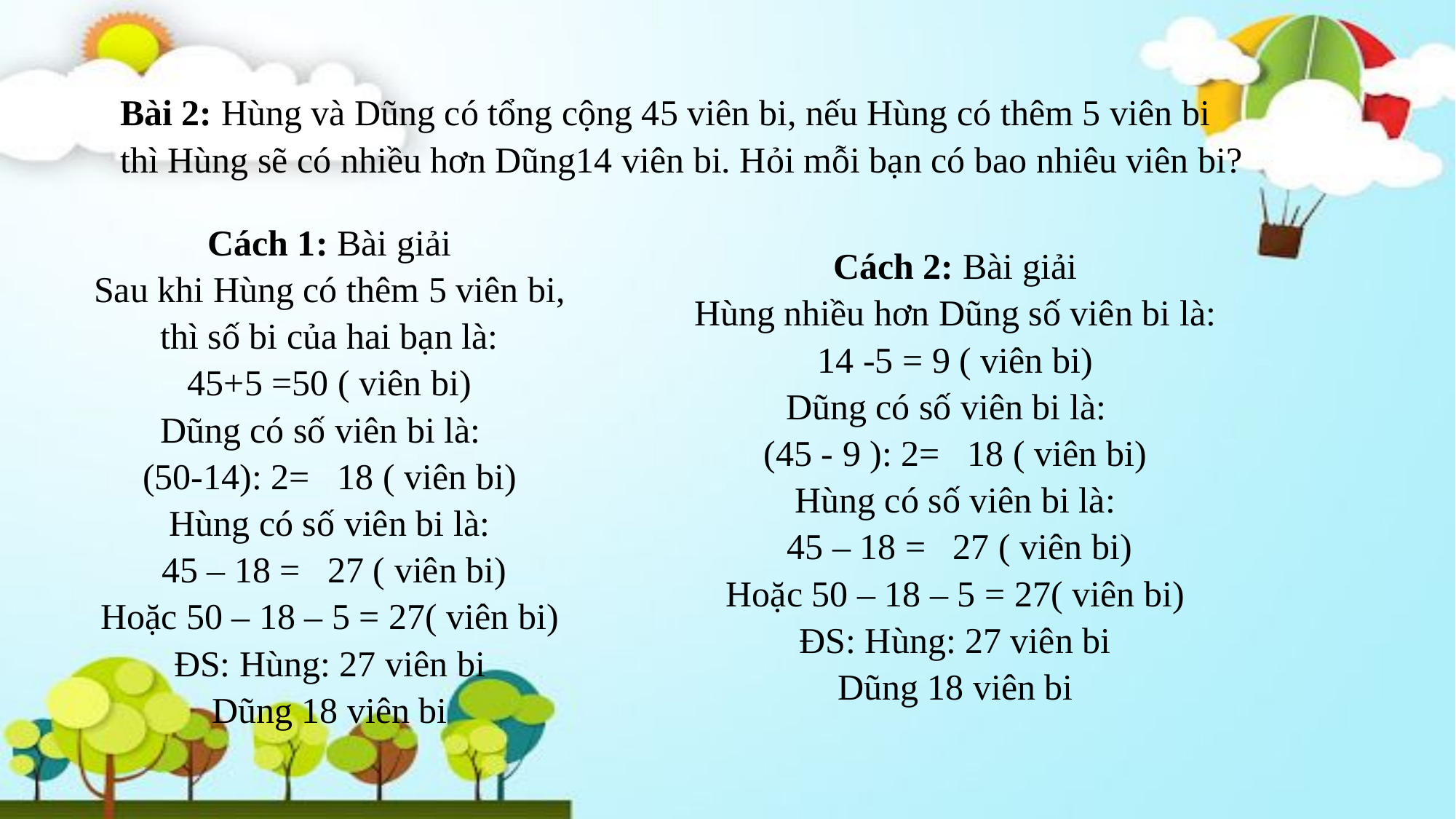

Bài 2: Hùng và Dũng có tổng cộng 45 viên bi, nếu Hùng có thêm 5 viên bi thì Hùng sẽ có nhiều hơn Dũng14 viên bi. Hỏi mỗi bạn có bao nhiêu viên bi?
Cách 1: Bài giải
Sau khi Hùng có thêm 5 viên bi, thì số bi của hai bạn là:
45+5 =50 ( viên bi)
Dũng có số viên bi là:
(50-14): 2=   18 ( viên bi)
Hùng có số viên bi là:
 45 – 18 =   27 ( viên bi)
Hoặc 50 – 18 – 5 = 27( viên bi)
ĐS: Hùng: 27 viên bi
Dũng 18 viên bi
Cách 2: Bài giải
Hùng nhiều hơn Dũng số viên bi là:
14 -5 = 9 ( viên bi)
Dũng có số viên bi là:
(45 - 9 ): 2=   18 ( viên bi)
Hùng có số viên bi là:
 45 – 18 =   27 ( viên bi)
Hoặc 50 – 18 – 5 = 27( viên bi)
ĐS: Hùng: 27 viên bi
Dũng 18 viên bi